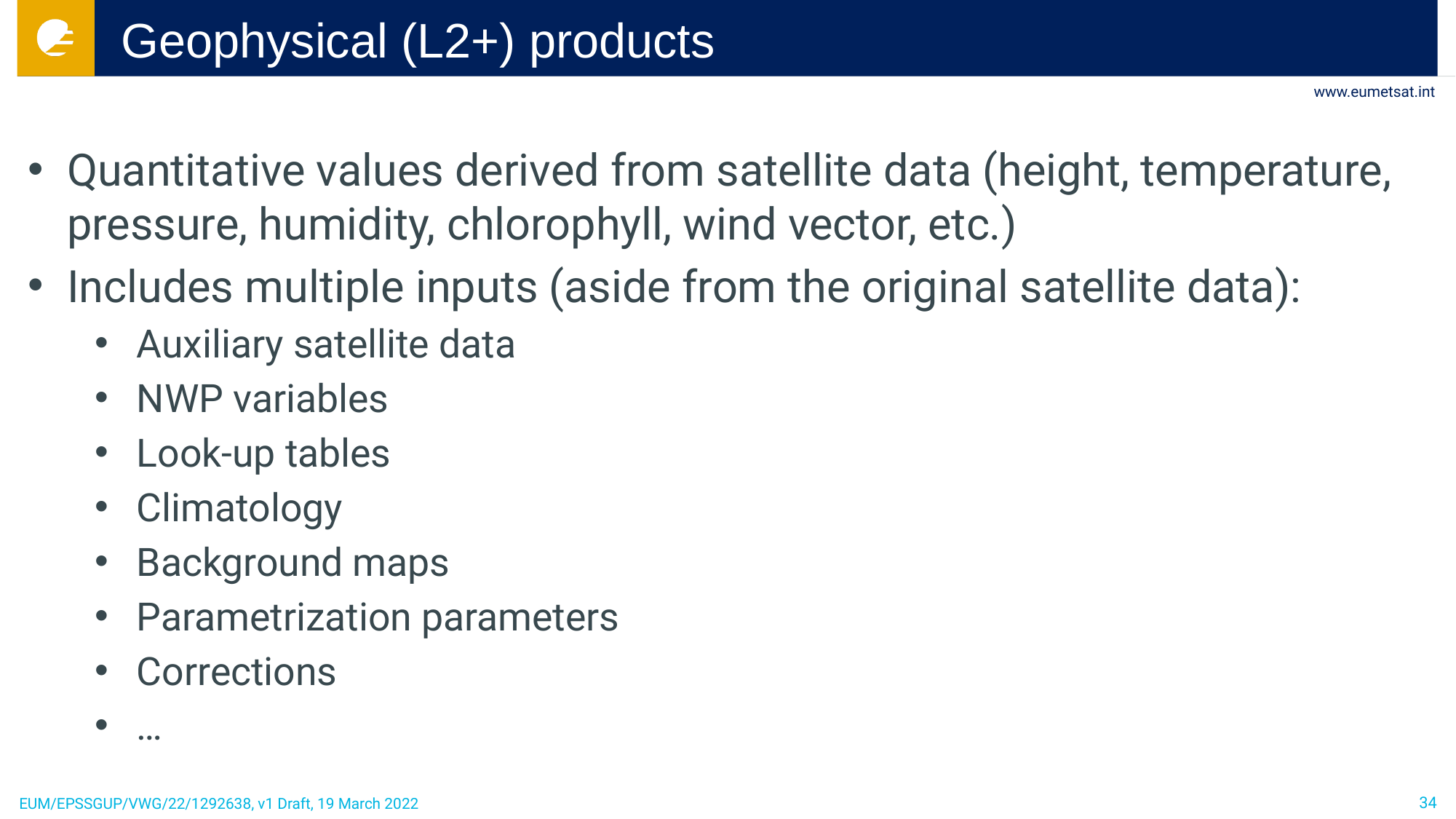

# Geophysical (L2+) products
Quantitative values derived from satellite data (height, temperature, pressure, humidity, chlorophyll, wind vector, etc.)
Includes multiple inputs (aside from the original satellite data):
Auxiliary satellite data
NWP variables
Look-up tables
Climatology
Background maps
Parametrization parameters
Corrections
…